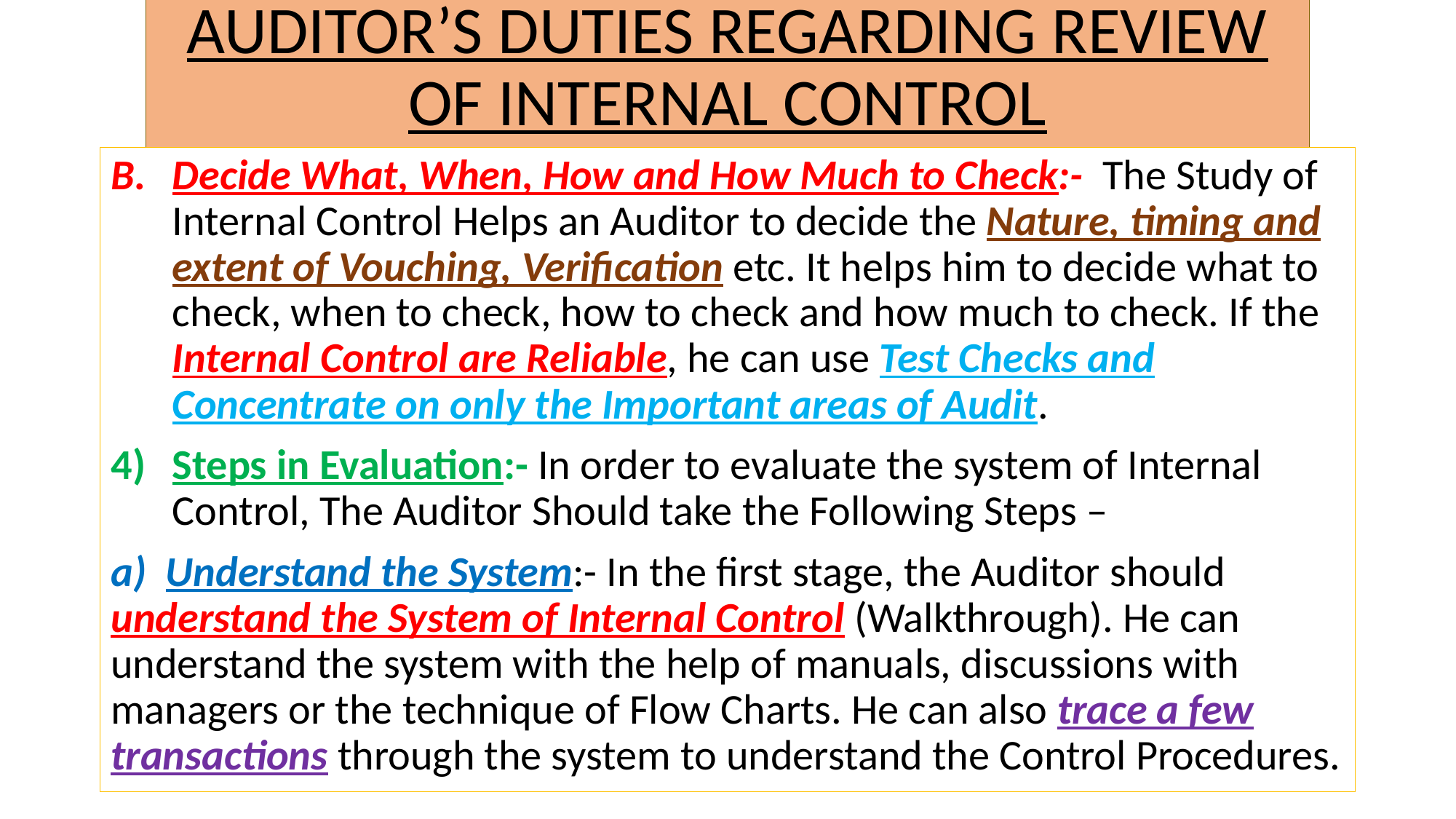

# AUDITOR’S DUTIES REGARDING REVIEW OF INTERNAL CONTROL
Decide What, When, How and How Much to Check:-  The Study of Internal Control Helps an Auditor to decide the Nature, timing and extent of Vouching, Verification etc. It helps him to decide what to check, when to check, how to check and how much to check. If the Internal Control are Reliable, he can use Test Checks and Concentrate on only the Important areas of Audit.
Steps in Evaluation:- In order to evaluate the system of Internal Control, The Auditor Should take the Following Steps –
a)  Understand the System:- In the first stage, the Auditor should understand the System of Internal Control (Walkthrough). He can understand the system with the help of manuals, discussions with managers or the technique of Flow Charts. He can also trace a few transactions through the system to understand the Control Procedures.